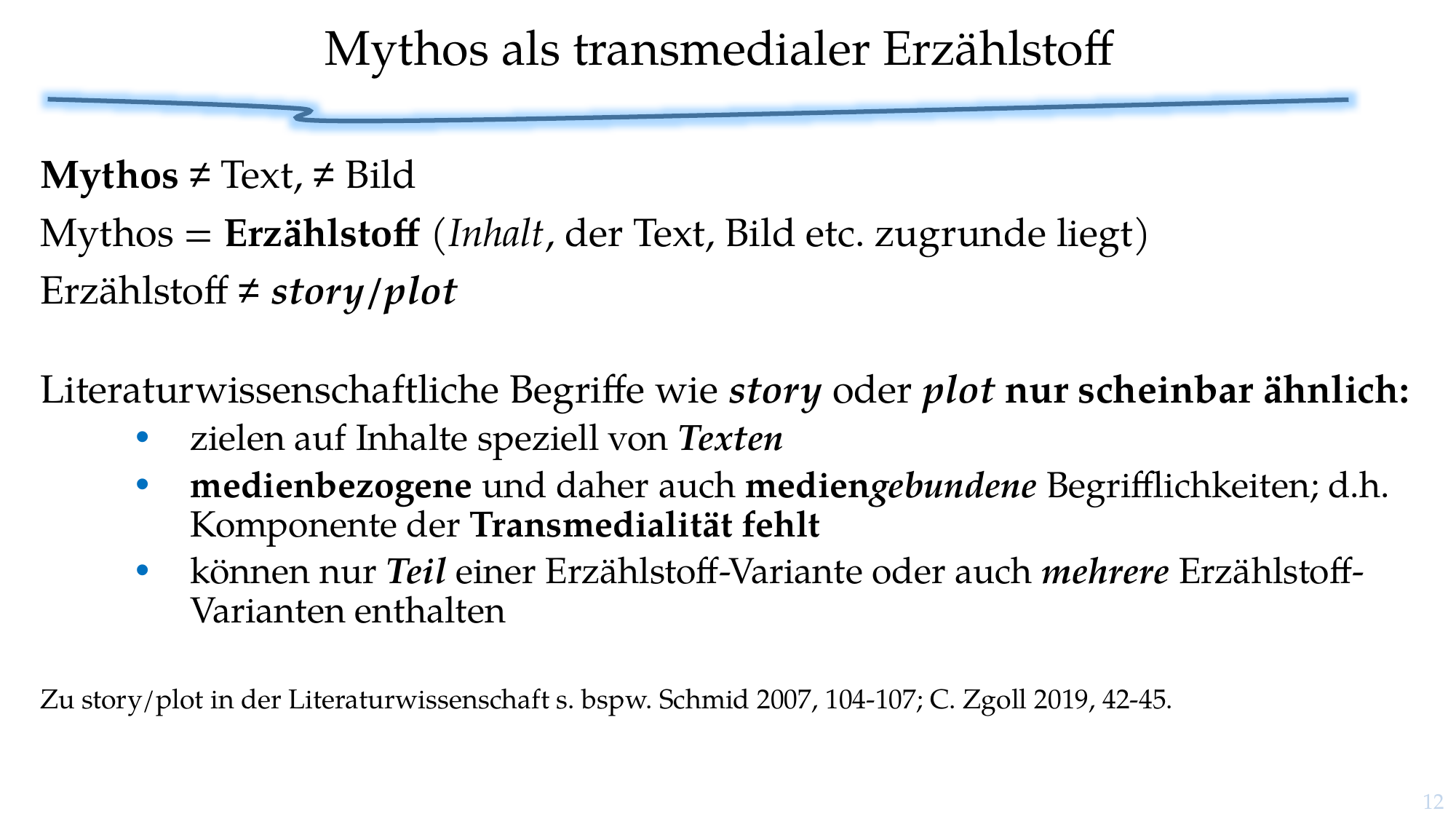

# Mythos als transmedialer Erzählstoff
Mythos ≠ Text, ≠ Bild
Mythos = Erzählstoff (Inhalt, der Text, Bild etc. zugrunde liegt)
Erzählstoff ≠ story/plot

Literaturwissenschaftliche Begriffe wie story oder plot nur scheinbar ähnlich:
zielen auf Inhalte speziell von Texten
medienbezogene und daher auch mediengebundene Begrifflichkeiten; d.h. Komponente der Transmedialität fehlt
können nur Teil einer Erzählstoff-Variante oder auch mehrere Erzählstoff-Varianten enthalten

Zu story/plot in der Literaturwissenschaft s. bspw. Schmid 2007, 104-107; C. Zgoll 2019, 42-45.

12